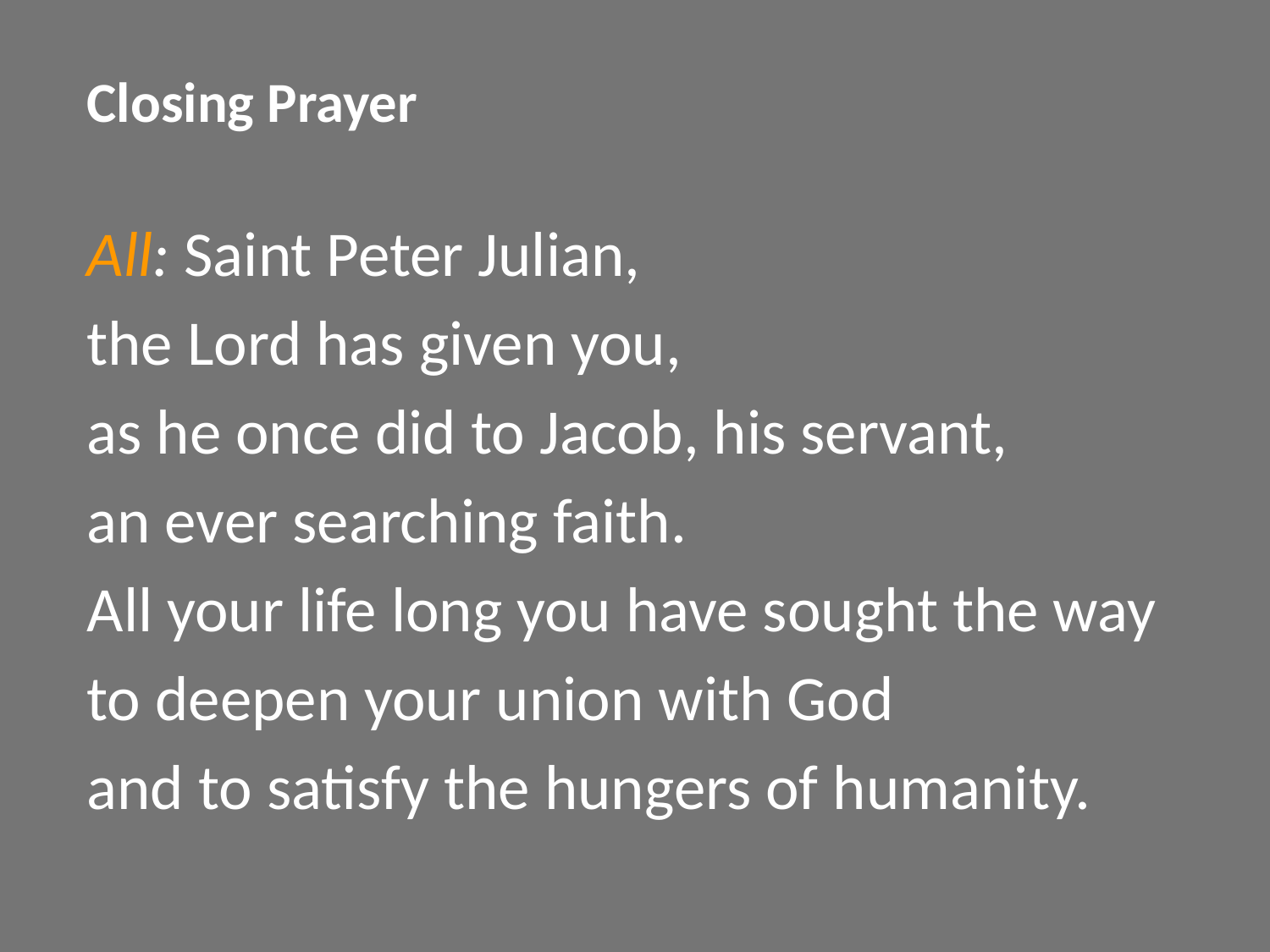

Closing Prayer

All: Saint Peter Julian,
the Lord has given you,
as he once did to Jacob, his servant,
an ever searching faith.
All your life long you have sought the way
to deepen your union with God
and to satisfy the hungers of humanity.